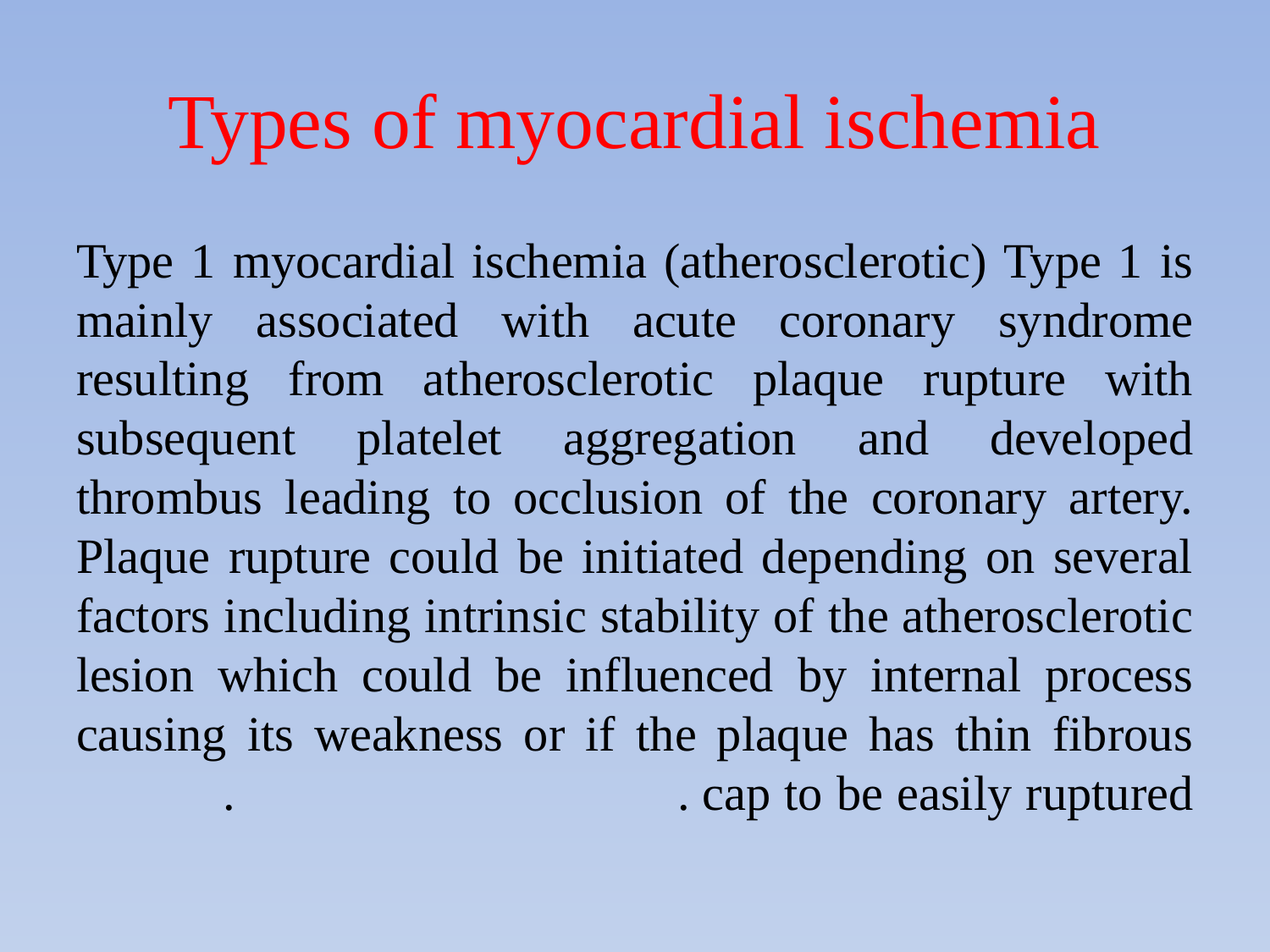

# Types of myocardial ischemia
Type 1 myocardial ischemia (atherosclerotic) Type 1 is mainly associated with acute coronary syndrome resulting from atherosclerotic plaque rupture with subsequent platelet aggregation and developed thrombus leading to occlusion of the coronary artery. Plaque rupture could be initiated depending on several factors including intrinsic stability of the atherosclerotic lesion which could be influenced by internal process causing its weakness or if the plaque has thin fibrous cap to be easily ruptured .                                    .